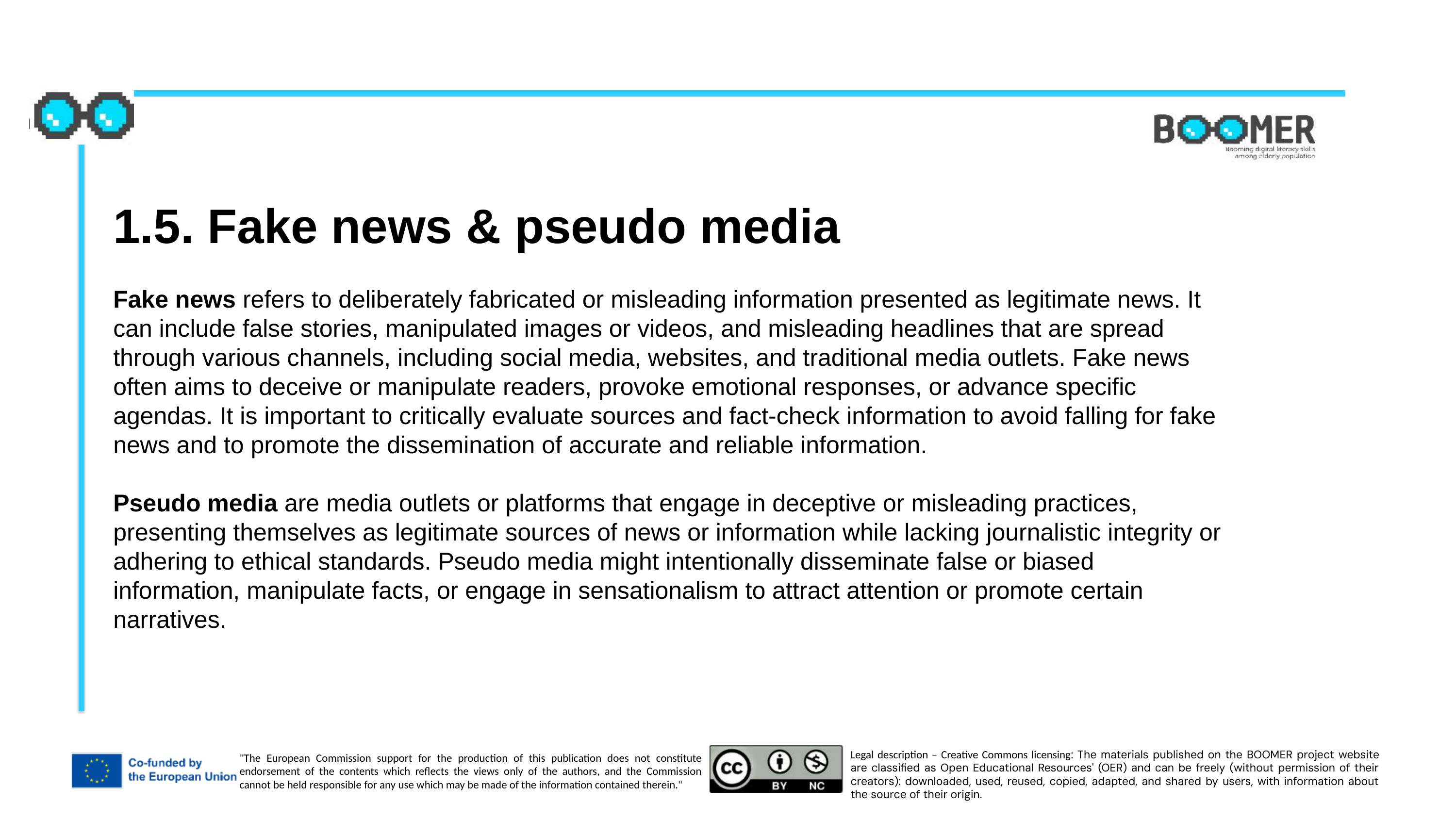

1.5. Fake news & pseudo media
Fake news refers to deliberately fabricated or misleading information presented as legitimate news. It can include false stories, manipulated images or videos, and misleading headlines that are spread through various channels, including social media, websites, and traditional media outlets. Fake news often aims to deceive or manipulate readers, provoke emotional responses, or advance specific agendas. It is important to critically evaluate sources and fact-check information to avoid falling for fake news and to promote the dissemination of accurate and reliable information.
Pseudo media are media outlets or platforms that engage in deceptive or misleading practices, presenting themselves as legitimate sources of news or information while lacking journalistic integrity or adhering to ethical standards. Pseudo media might intentionally disseminate false or biased information, manipulate facts, or engage in sensationalism to attract attention or promote certain narratives.